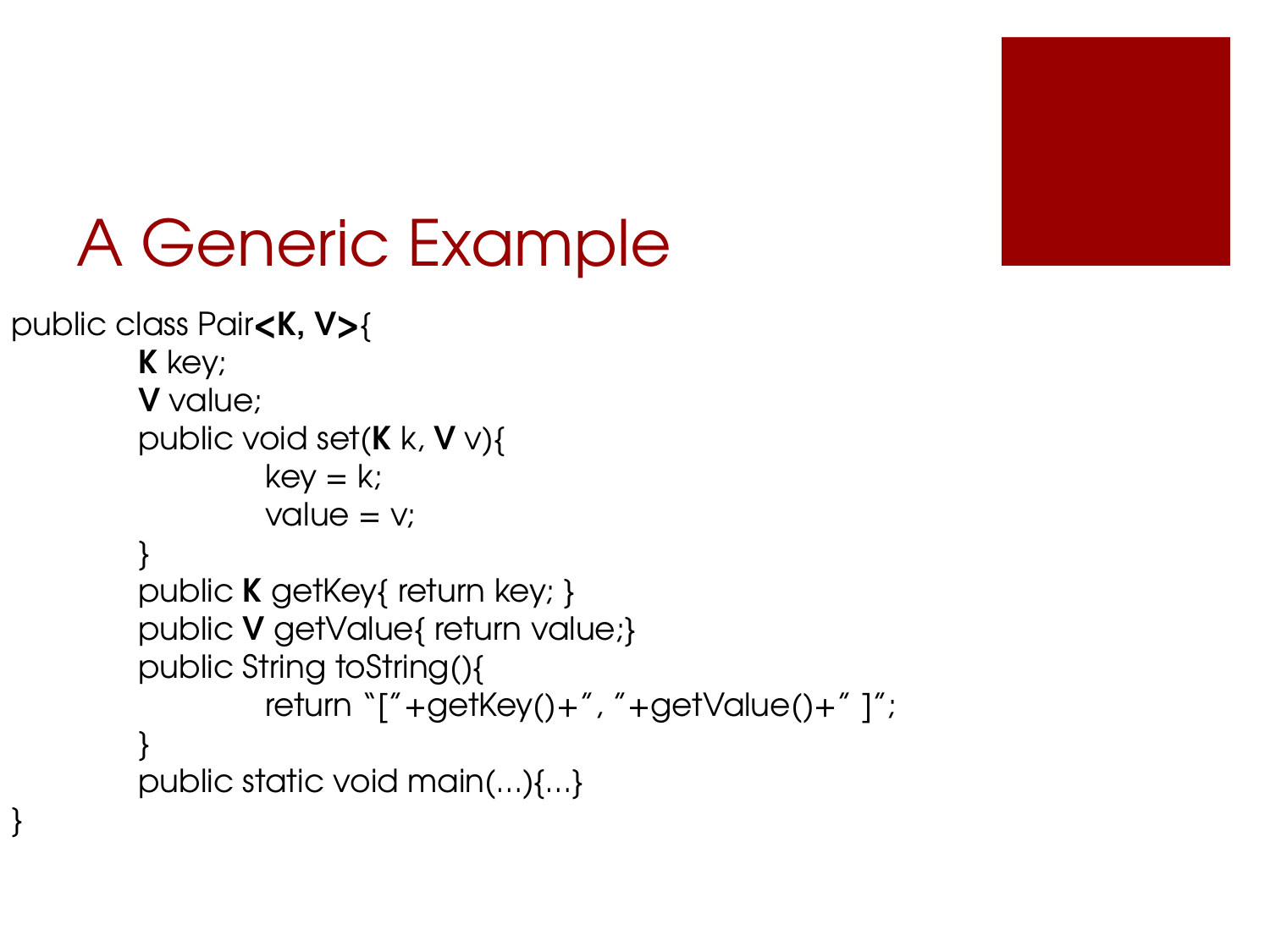

# A Generic Example
public class Pair<K, V>{
	K key;
	V value;
	public void set(K k, V v){
		key = k;
		value = v;
	}
	public K getKey{ return key; }
	public V getValue{ return value;}
	public String toString(){
		return “[”+getKey()+”, ”+getValue()+” ]”;
	}
	public static void main(…){…}
}